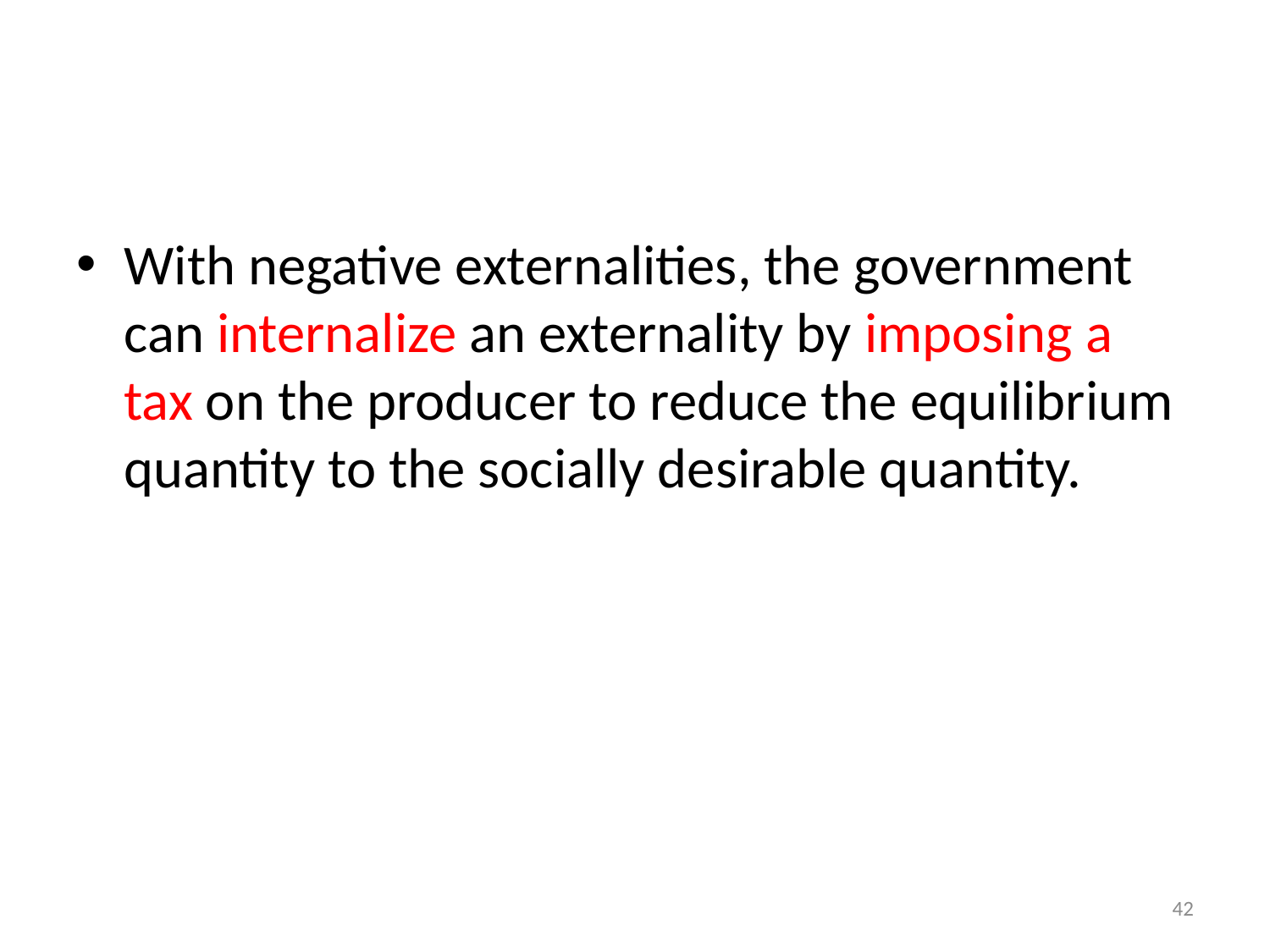

#
With negative externalities, the government can internalize an externality by imposing a tax on the producer to reduce the equilibrium quantity to the socially desirable quantity.
42